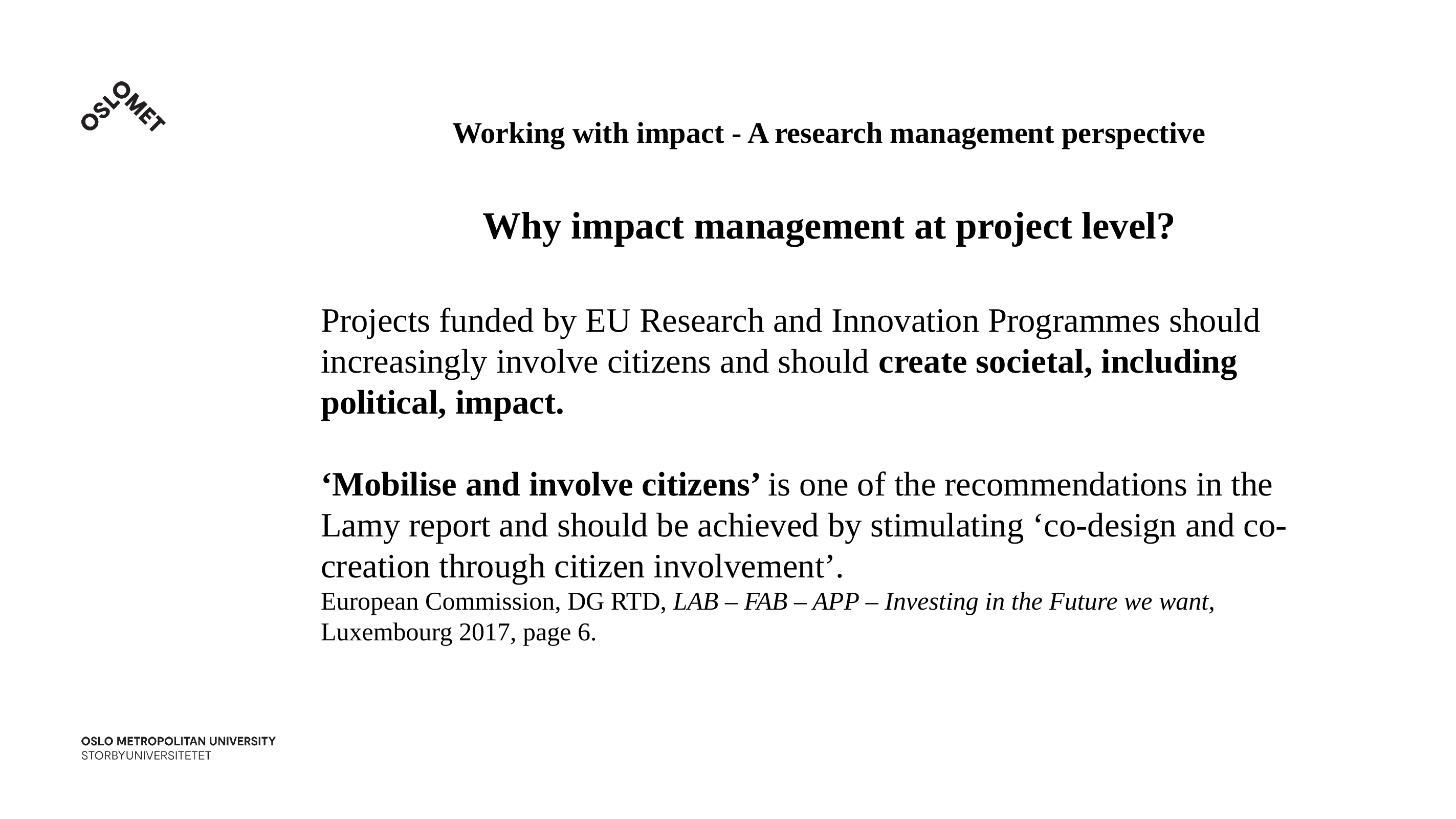

Working with impact - A research management perspective

Why impact management at project level?

Projects funded by EU Research and Innovation Programmes should increasingly involve citizens and should create societal, including political, impact.

‘Mobilise and involve citizens’ is one of the recommendations in the Lamy report and should be achieved by stimulating ‘co-design and co-creation through citizen involvement’.
European Commission, DG RTD, LAB – FAB – APP – Investing in the Future we want, Luxembourg 2017, page 6.